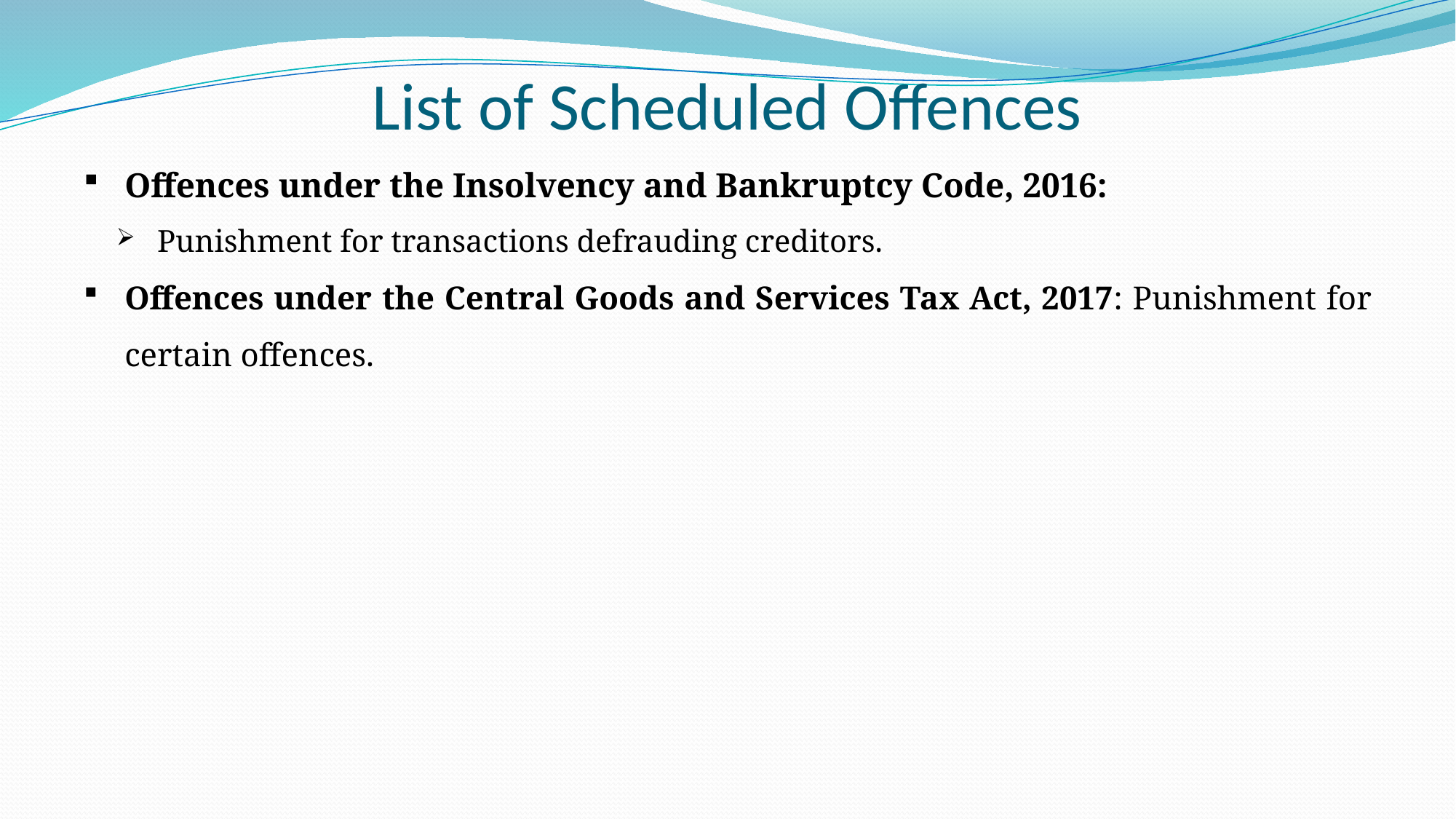

# List of Scheduled Offences
Offences under the Insolvency and Bankruptcy Code, 2016:
Punishment for transactions defrauding creditors.
Offences under the Central Goods and Services Tax Act, 2017: Punishment for certain offences.